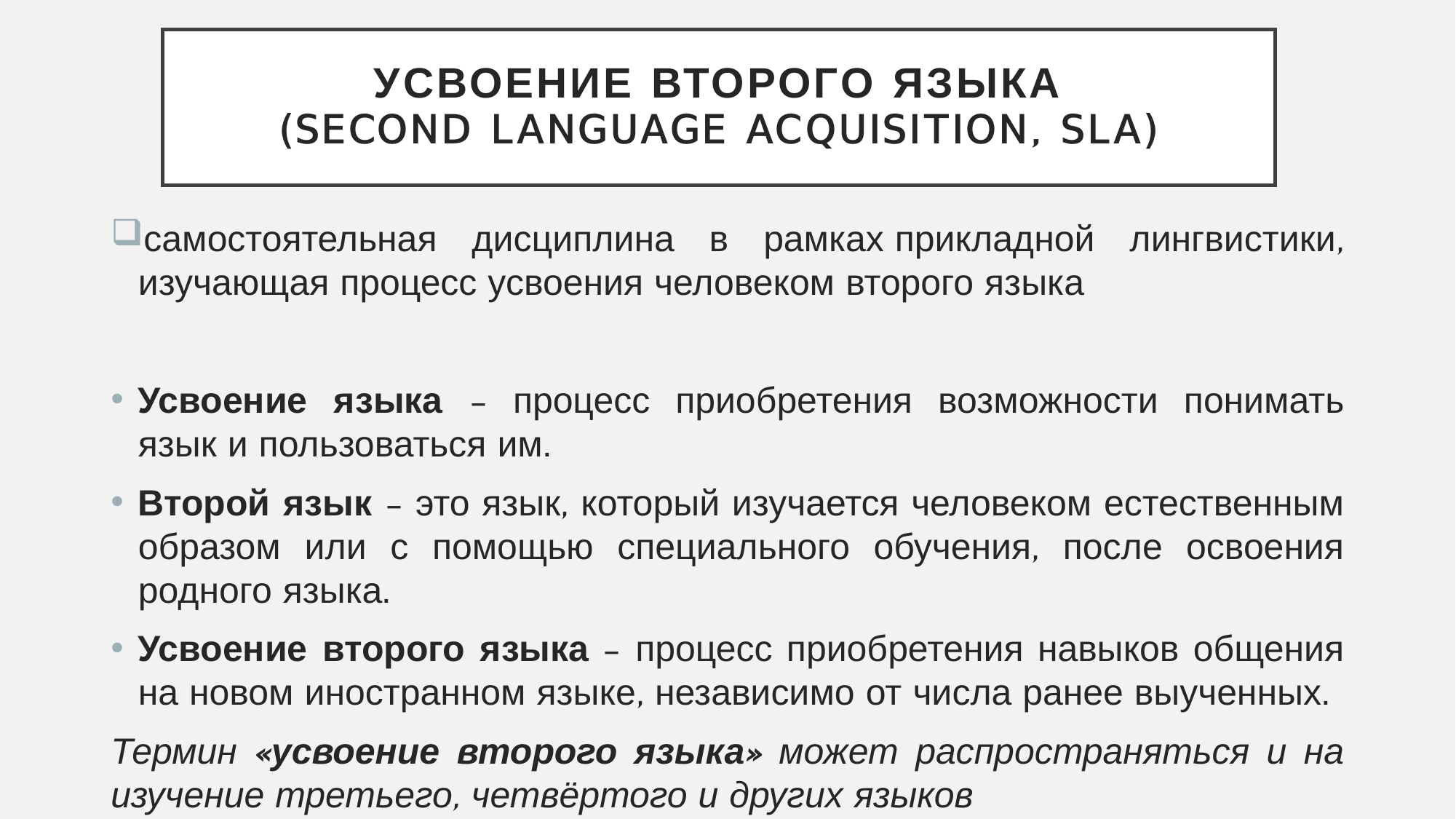

# Усвоение второго языка (Second Language Acquisition, SLA)
самостоятельная дисциплина в рамках прикладной лингвистики, изучающая процесс усвоения человеком второго языка

Усвоение языка – процесс приобретения возможности понимать язык и пользоваться им.
Второй язык – это язык, который изучается человеком естественным образом или с помощью специального обучения, после освоения родного языка.
Усвоение второго языка – процесс приобретения навыков общения на новом иностранном языке, независимо от числа ранее выученных.
Термин «усвоение второго языка» может распространяться и на изучение третьего, четвёртого и других языков